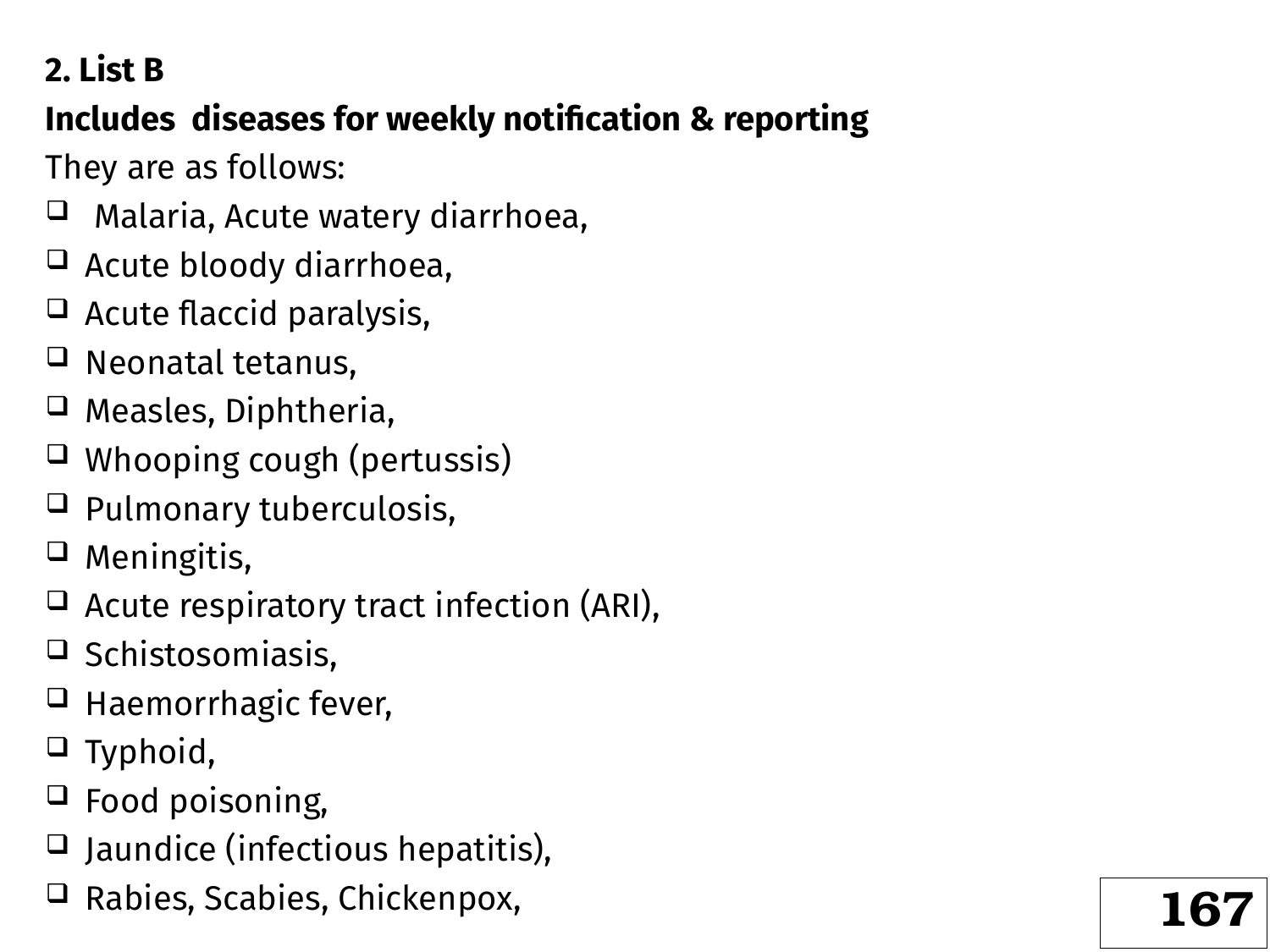

2. List B
Includes  diseases for weekly notification & reporting
They are as follows:
 Malaria, Acute watery diarrhoea,
Acute bloody diarrhoea,
Acute flaccid paralysis,
Neonatal tetanus,
Measles, Diphtheria,
Whooping cough (pertussis)
Pulmonary tuberculosis,
Meningitis,
Acute respiratory tract infection (ARI),
Schistosomiasis,
Haemorrhagic fever,
Typhoid,
Food poisoning,
Jaundice (infectious hepatitis),
Rabies, Scabies, Chickenpox,

167